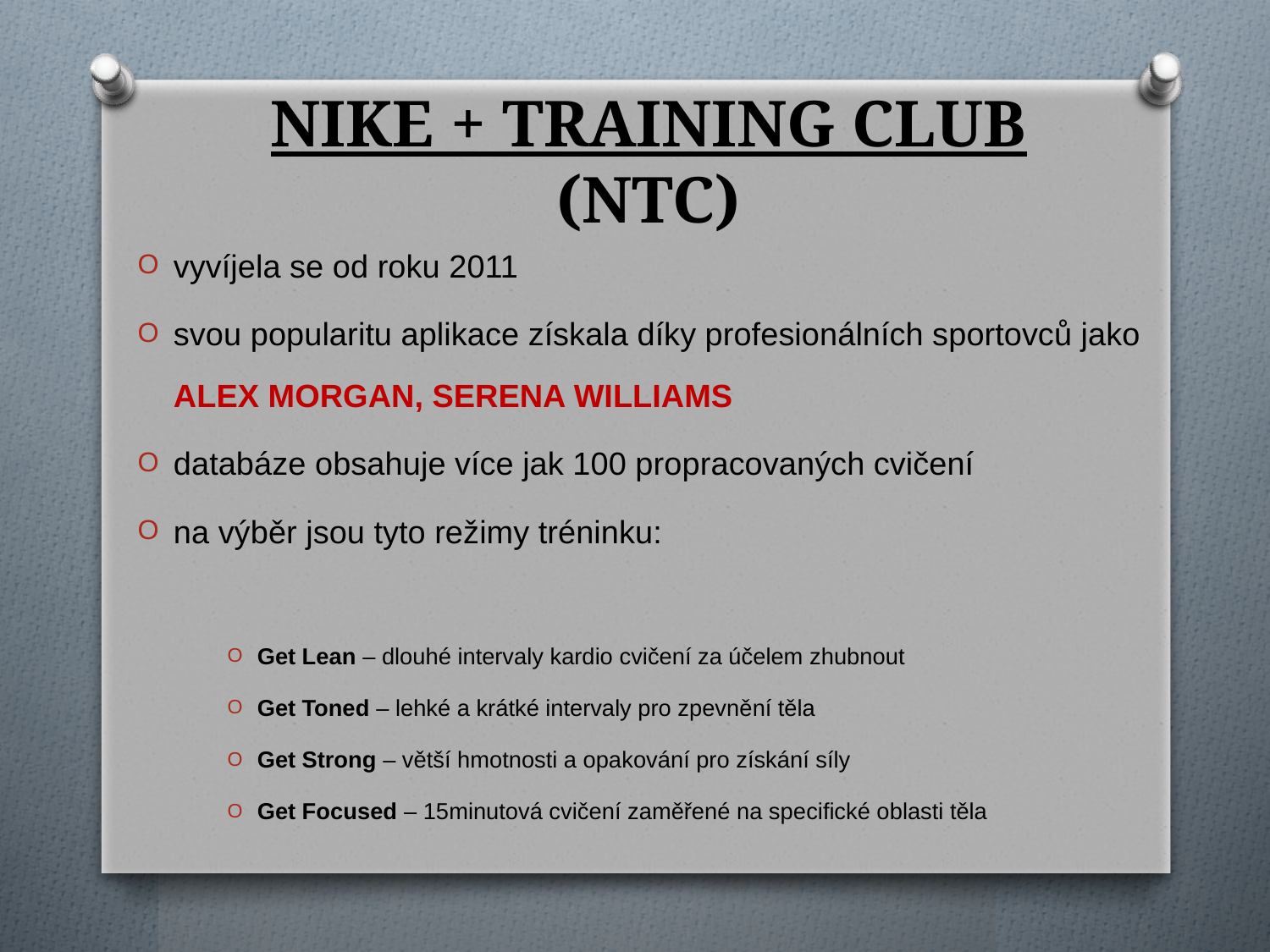

# NIKE + TRAINING CLUB (NTC)
vyvíjela se od roku 2011
svou popularitu aplikace získala díky profesionálních sportovců jako ALEX MORGAN, SERENA WILLIAMS
databáze obsahuje více jak 100 propracovaných cvičení
na výběr jsou tyto režimy tréninku:

Get Lean – dlouhé intervaly kardio cvičení za účelem zhubnout
Get Toned – lehké a krátké intervaly pro zpevnění těla
Get Strong – větší hmotnosti a opakování pro získání síly
Get Focused – 15minutová cvičení zaměřené na specifické oblasti těla